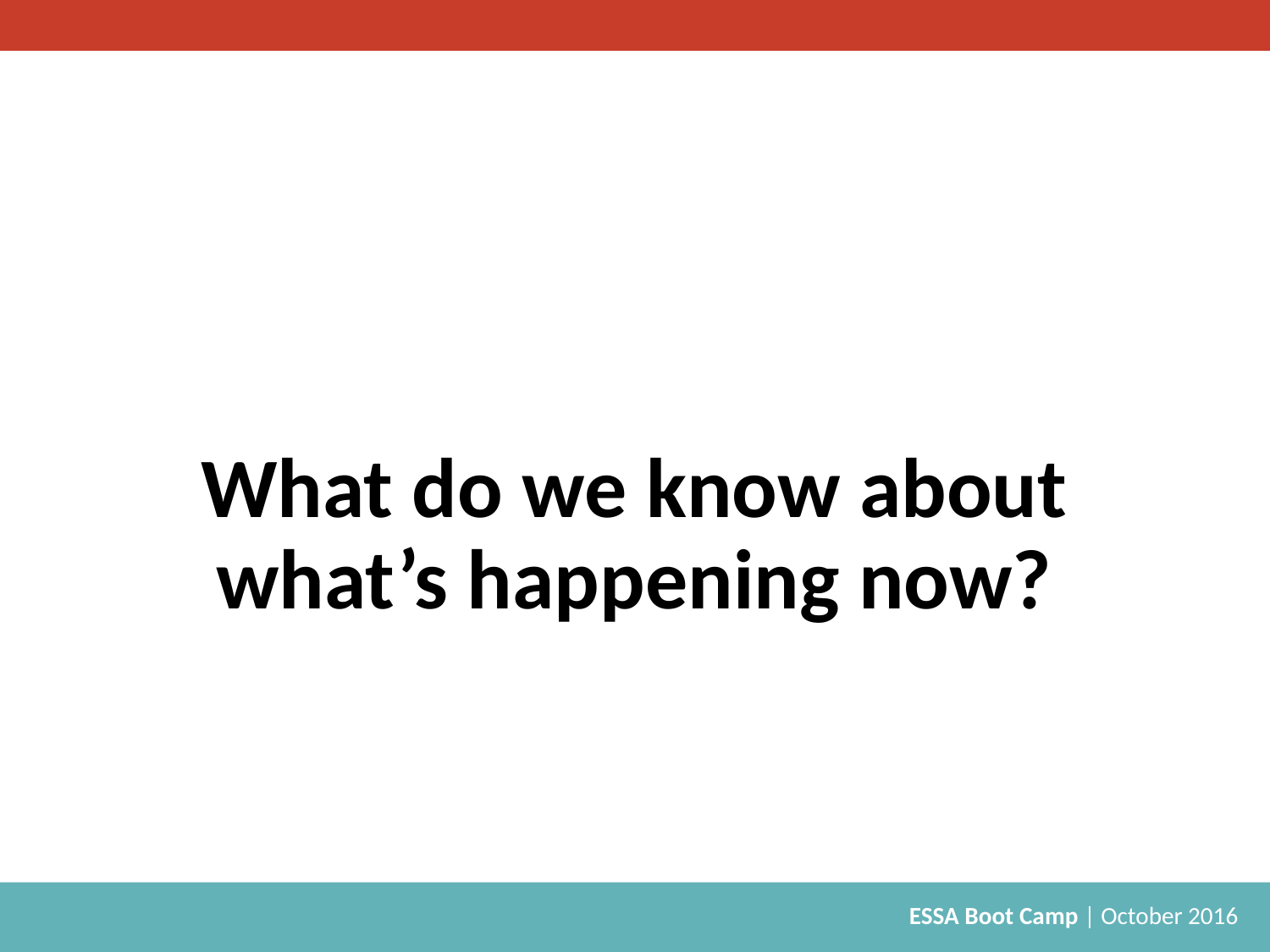

# What do we know about what’s happening now?